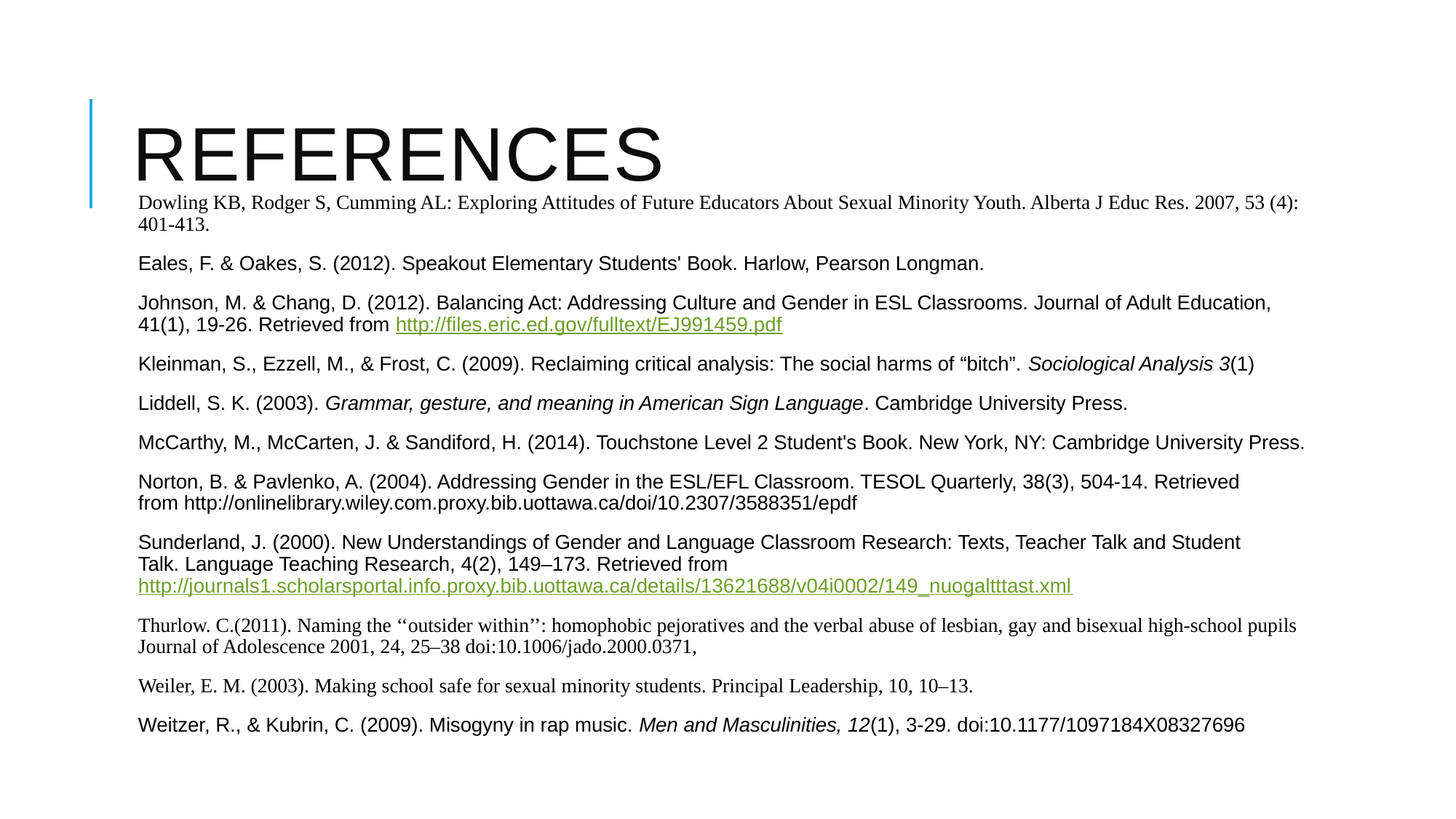

# REFERENCES
Dowling KB, Rodger S, Cumming AL: Exploring Attitudes of Future Educators About Sexual Minority Youth. Alberta J Educ Res. 2007, 53 (4): 401-413.
Eales, F. & Oakes, S. (2012). Speakout Elementary Students' Book. Harlow, Pearson Longman.
Johnson, M. & Chang, D. (2012). Balancing Act: Addressing Culture and Gender in ESL Classrooms. Journal of Adult Education, 	41(1), 19-26. Retrieved from http://files.eric.ed.gov/fulltext/EJ991459.pdf
Kleinman, S., Ezzell, M., & Frost, C. (2009). Reclaiming critical analysis: The social harms of “bitch”. Sociological Analysis 3(1)
Liddell, S. K. (2003). Grammar, gesture, and meaning in American Sign Language. Cambridge University Press.
McCarthy, M., McCarten, J. & Sandiford, H. (2014). Touchstone Level 2 Student's Book. New York, NY: Cambridge University Press.
Norton, B. & Pavlenko, A. (2004). Addressing Gender in the ESL/EFL Classroom. TESOL Quarterly, 38(3), 504-14. Retrieved 	from http://onlinelibrary.wiley.com.proxy.bib.uottawa.ca/doi/10.2307/3588351/epdf
Sunderland, J. (2000). New Understandings of Gender and Language Classroom Research: Texts, Teacher Talk and Student 	Talk. Language Teaching Research, 4(2), 149–173. Retrieved from 	http://journals1.scholarsportal.info.proxy.bib.uottawa.ca/details/13621688/v04i0002/149_nuogaltttast.xml
Thurlow. C.(2011). Naming the ‘‘outsider within’’: homophobic pejoratives and the verbal abuse of lesbian, gay and bisexual high-school pupils Journal of Adolescence 2001, 24, 25–38 doi:10.1006/jado.2000.0371,
Weiler, E. M. (2003). Making school safe for sexual minority students. Principal Leadership, 10, 10–13.
Weitzer, R., & Kubrin, C. (2009). Misogyny in rap music. Men and Masculinities, 12(1), 3-29. doi:10.1177/1097184X08327696